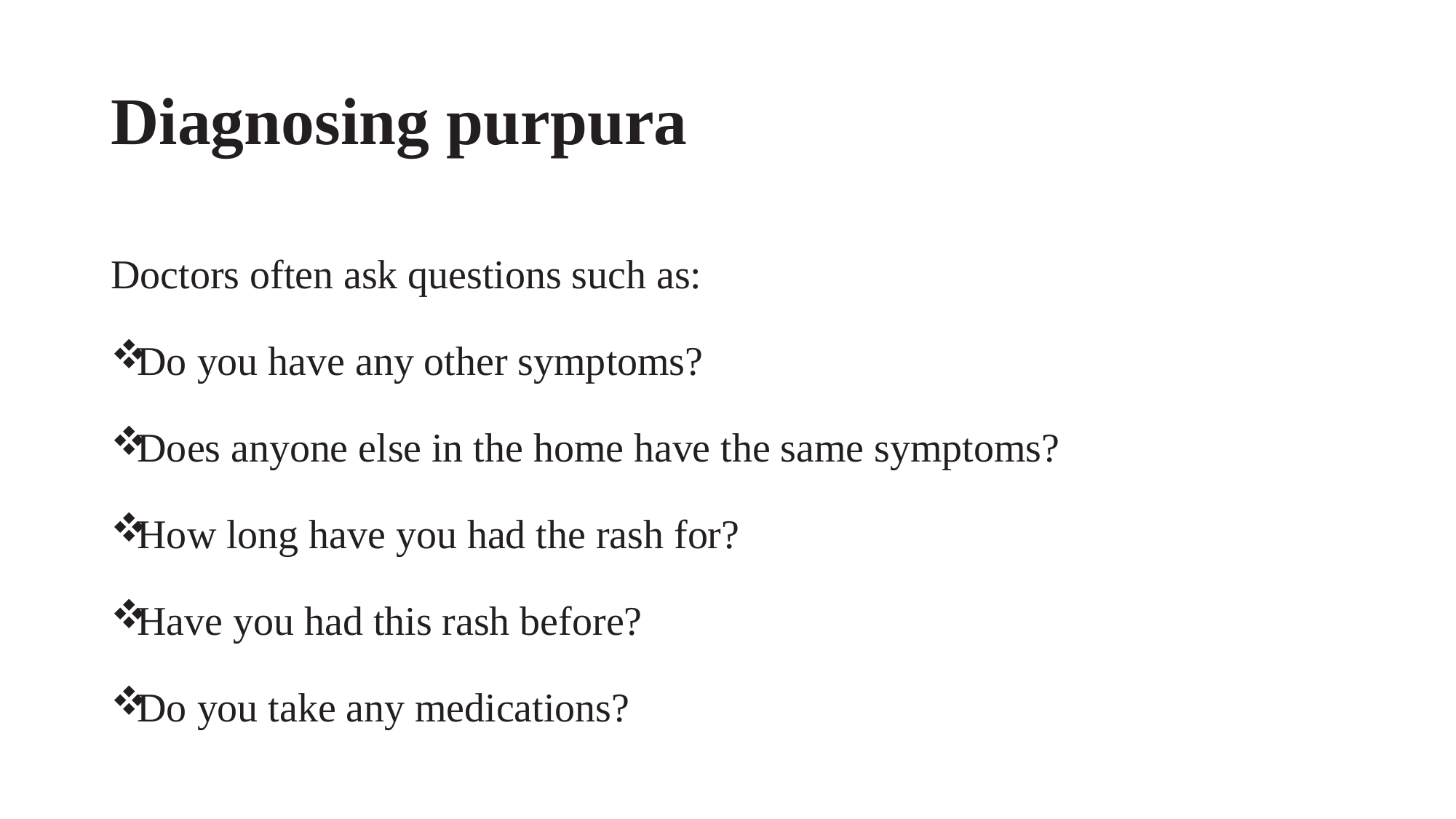

# Diagnosing purpura
Doctors often ask questions such as:
Do you have any other symptoms?
Does anyone else in the home have the same symptoms?
How long have you had the rash for?
Have you had this rash before?
Do you take any medications?